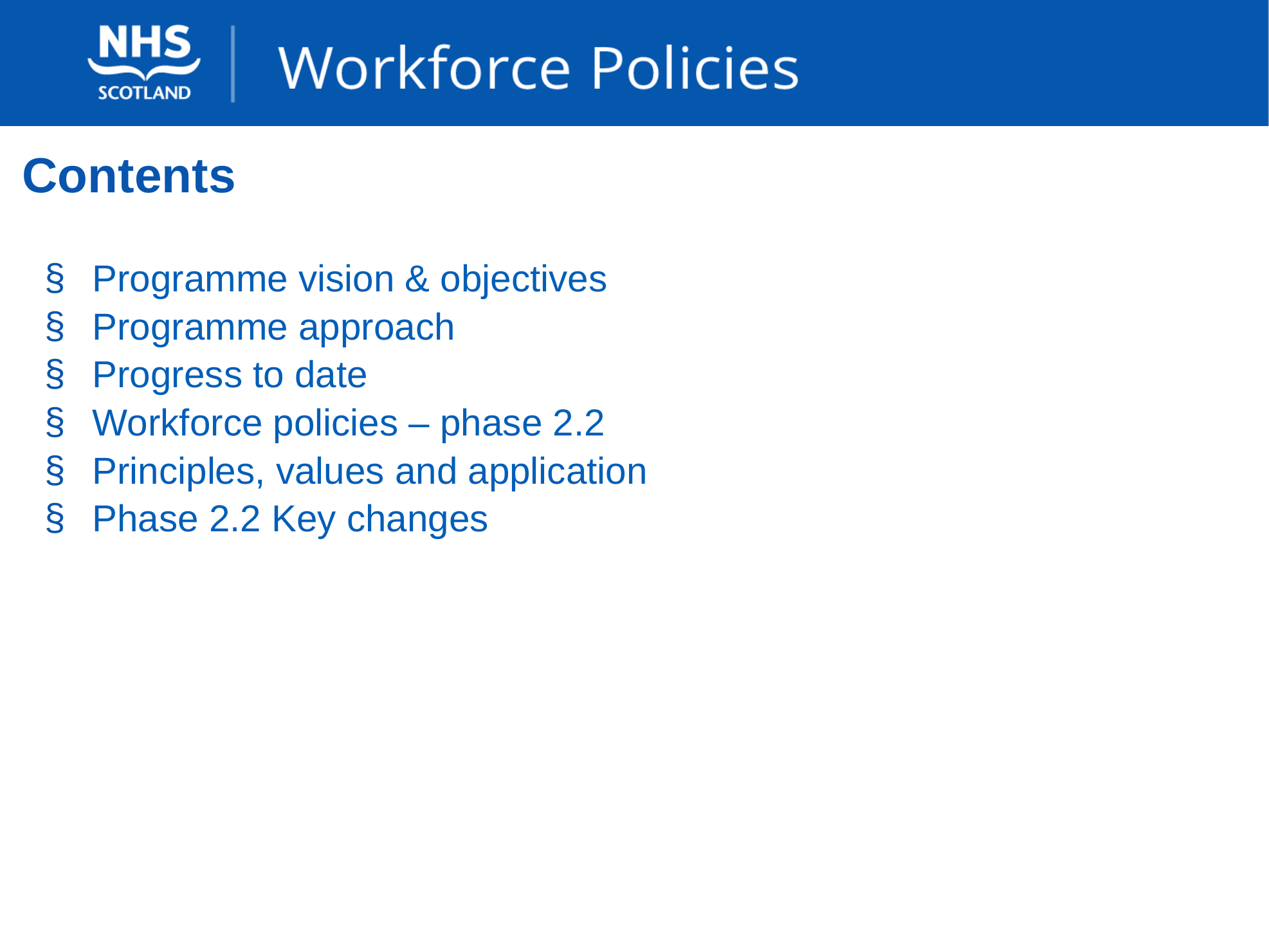

# Contents
Programme vision & objectives
Programme approach
Progress to date
Workforce policies – phase 2.2
Principles, values and application
Phase 2.2 Key changes